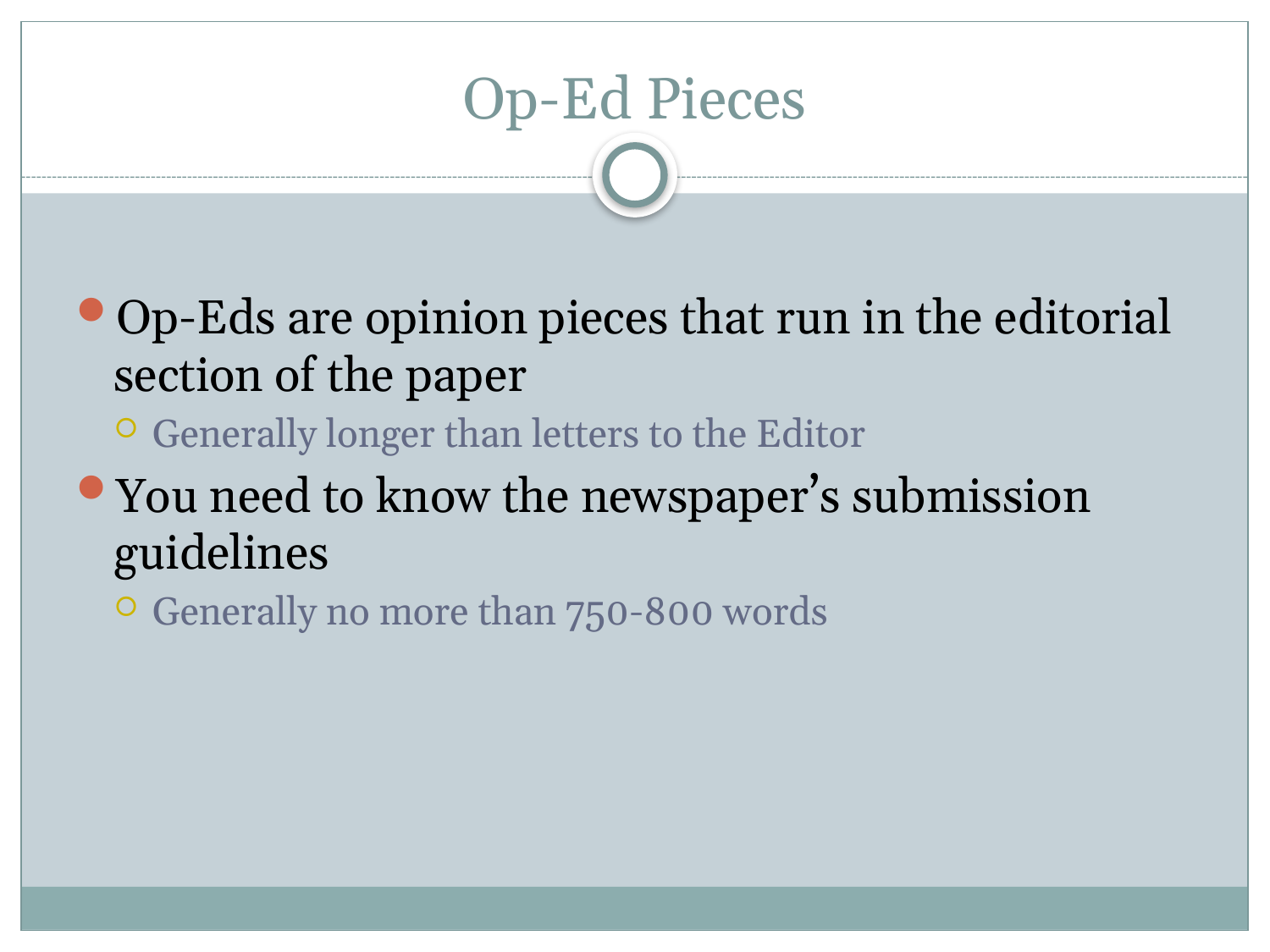

# Op-Ed Pieces
Op-Eds are opinion pieces that run in the editorial section of the paper
Generally longer than letters to the Editor
You need to know the newspaper’s submission guidelines
Generally no more than 750-800 words